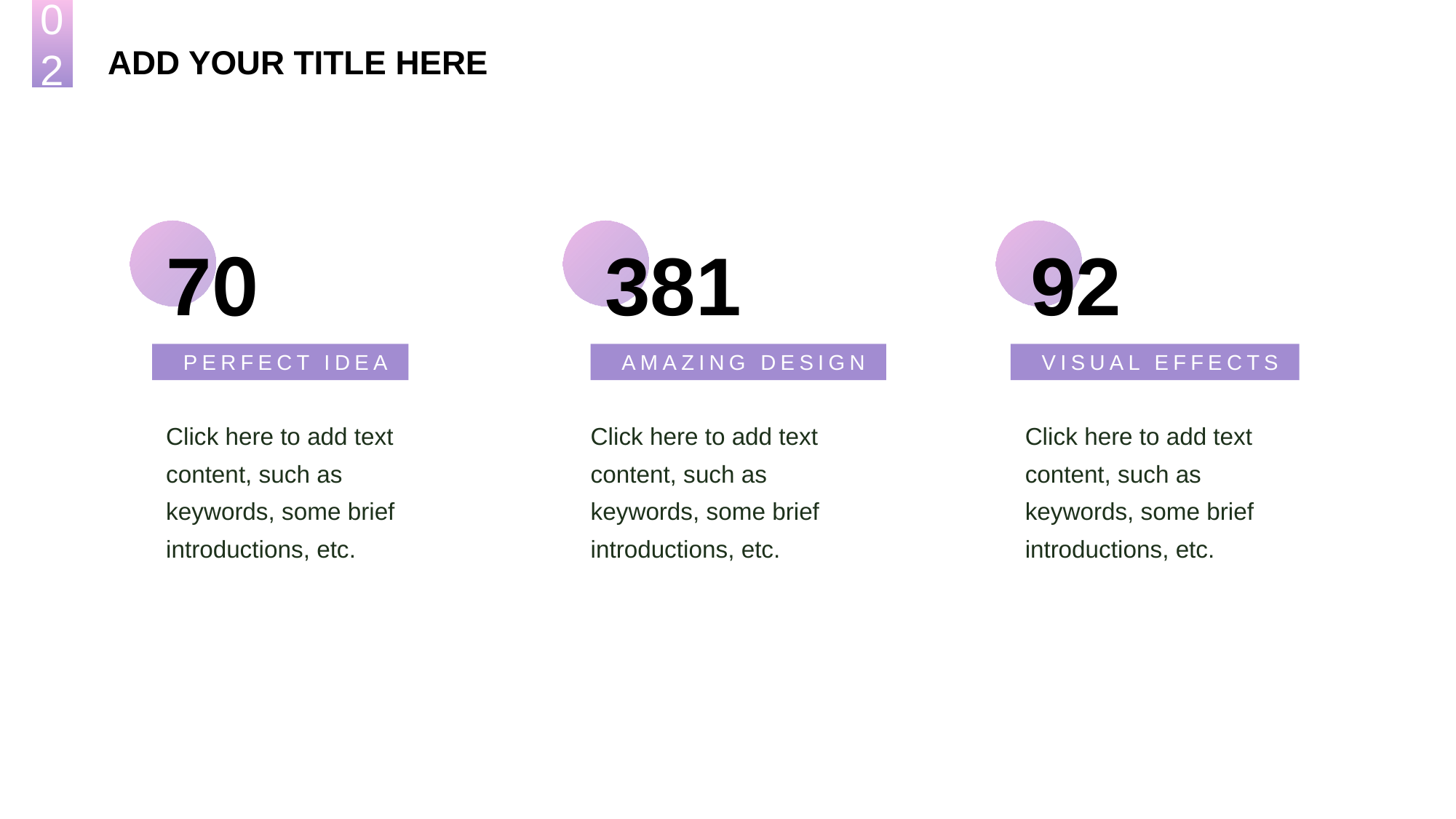

02
ADD YOUR TITLE HERE

70
381
92
  PERFECT IDEA
  AMAZING DESIGN
  VISUAL EFFECTS
Click here to add text content, such as keywords, some brief introductions, etc.
Click here to add text content, such as keywords, some brief introductions, etc.
Click here to add text content, such as keywords, some brief introductions, etc.